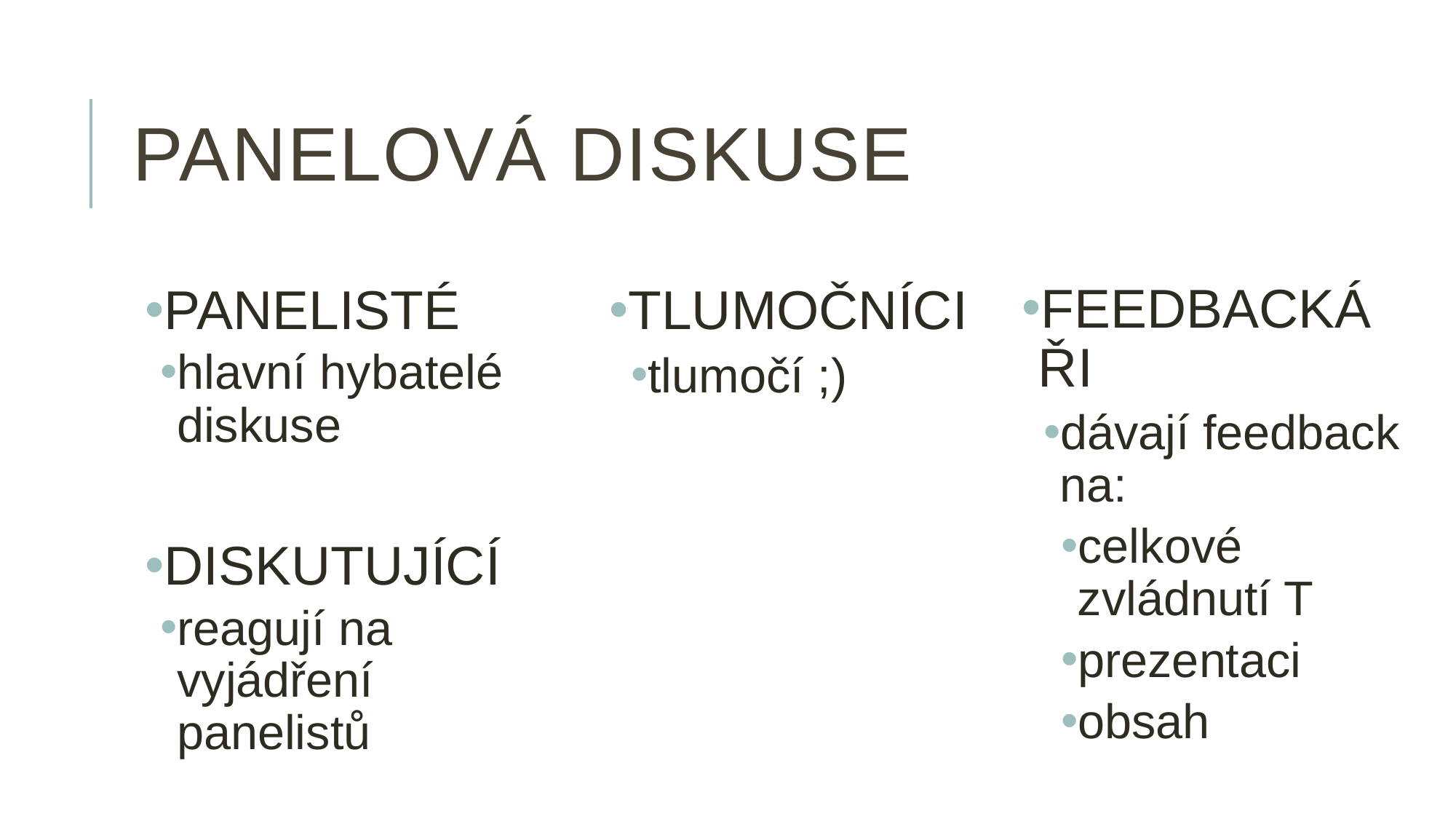

# panelová diskuse
FEEDBACKÁŘI
dávají feedback na:
celkové zvládnutí T
prezentaci
obsah

TLUMOČNÍCI
tlumočí ;)
PANELISTÉ
hlavní hybatelé diskuse

DISKUTUJÍCÍ
reagují na vyjádření panelistů